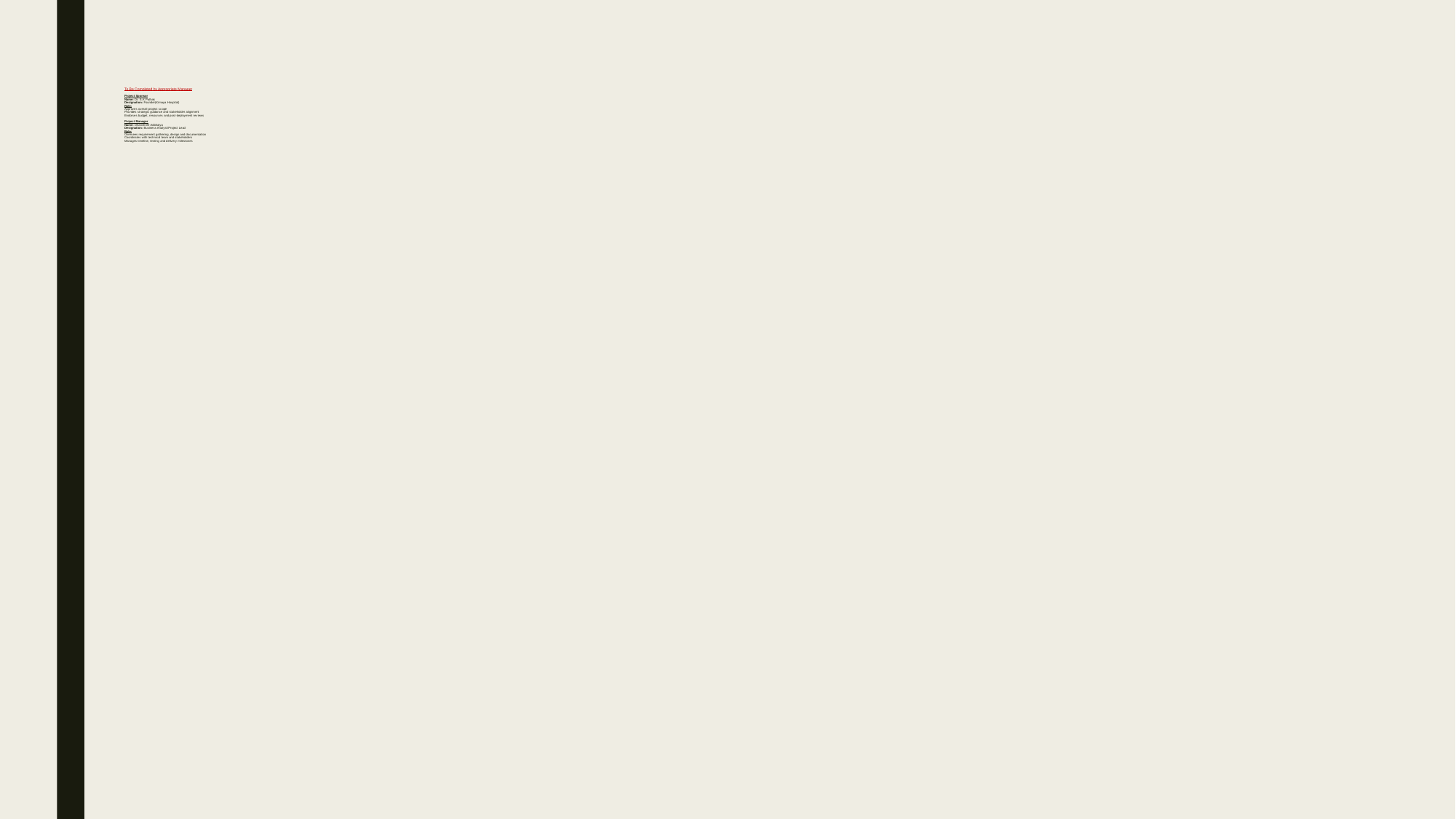

# To Be Completed by Appropriate Manager Project Sponsor Name: Dr. S.K Pathak Designation: Founder(Kimaya Hospital) Role: Approves overall project scope Provides strategic guidance and stakeholder alignment Endorses budget, resources and post-deployment reviews Project Manager Name: Dhanshree Adbhaiya Designation: Business Analyst/Project Lead Role: Oversees requirement gathering, design and documentation Coordinates with technical team and stakeholders Manages timeline, testing and delivery milestones